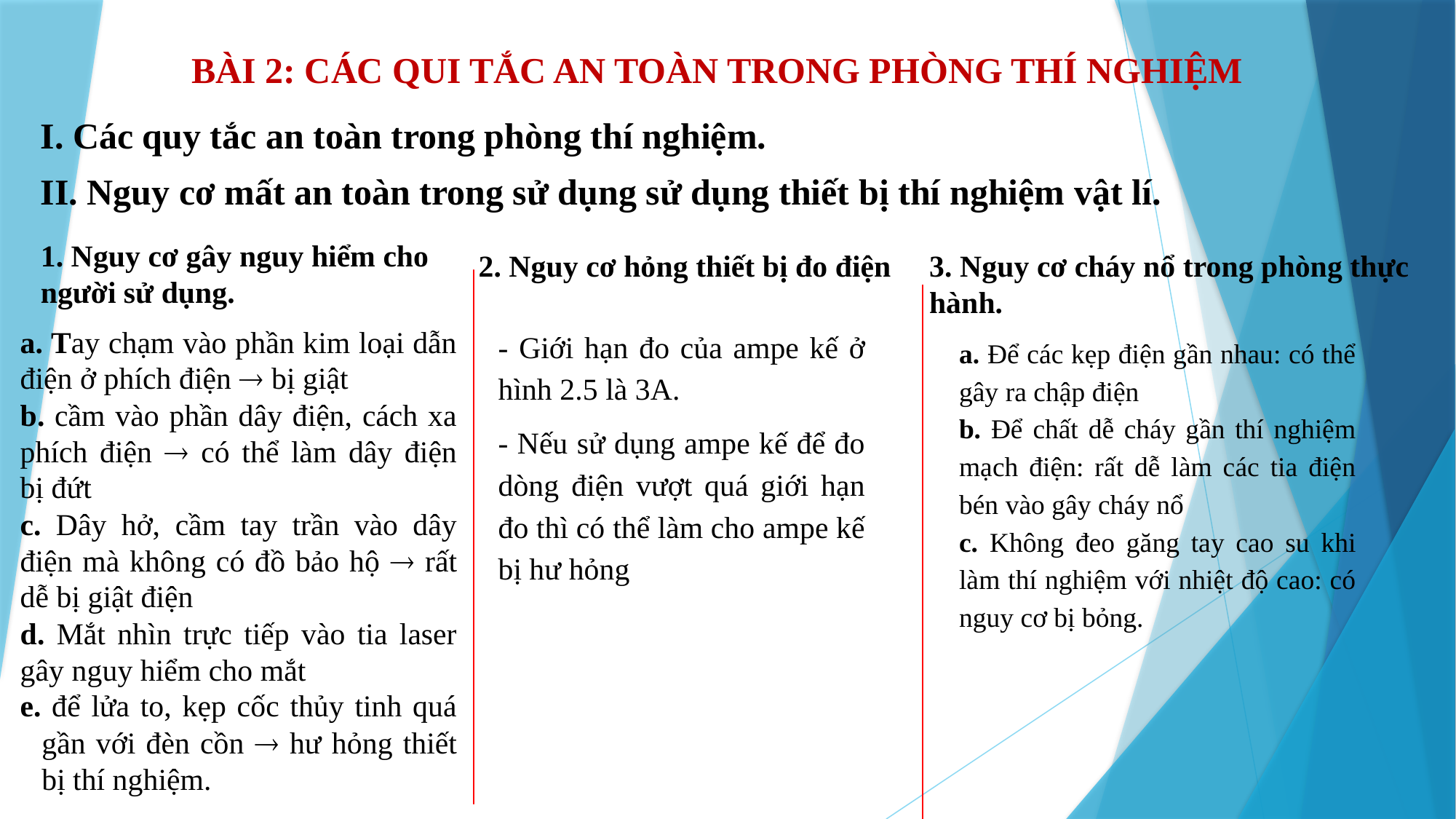

# BÀI 2: CÁC QUI TẮC AN TOÀN TRONG PHÒNG THÍ NGHIỆM
I. Các quy tắc an toàn trong phòng thí nghiệm.
II. Nguy cơ mất an toàn trong sử dụng sử dụng thiết bị thí nghiệm vật lí.
1. Nguy cơ gây nguy hiểm cho người sử dụng.
2. Nguy cơ hỏng thiết bị đo điện
3. Nguy cơ cháy nổ trong phòng thực hành.
a. Tay chạm vào phần kim loại dẫn điện ở phích điện → bị giật
b. cầm vào phần dây điện, cách xa phích điện → có thể làm dây điện bị đứt
c. Dây hở, cầm tay trần vào dây điện mà không có đồ bảo hộ → rất dễ bị giật điện
d. Mắt nhìn trực tiếp vào tia laser gây nguy hiểm cho mắt
e. để lửa to, kẹp cốc thủy tinh quá gần với đèn cồn → hư hỏng thiết bị thí nghiệm.

- Giới hạn đo của ampe kế ở hình 2.5 là 3A.
- Nếu sử dụng ampe kế để đo dòng điện vượt quá giới hạn đo thì có thể làm cho ampe kế bị hư hỏng
a. Để các kẹp điện gần nhau: có thể gây ra chập điện
b. Để chất dễ cháy gần thí nghiệm mạch điện: rất dễ làm các tia điện bén vào gây cháy nổ
c. Không đeo găng tay cao su khi làm thí nghiệm với nhiệt độ cao: có nguy cơ bị bỏng.